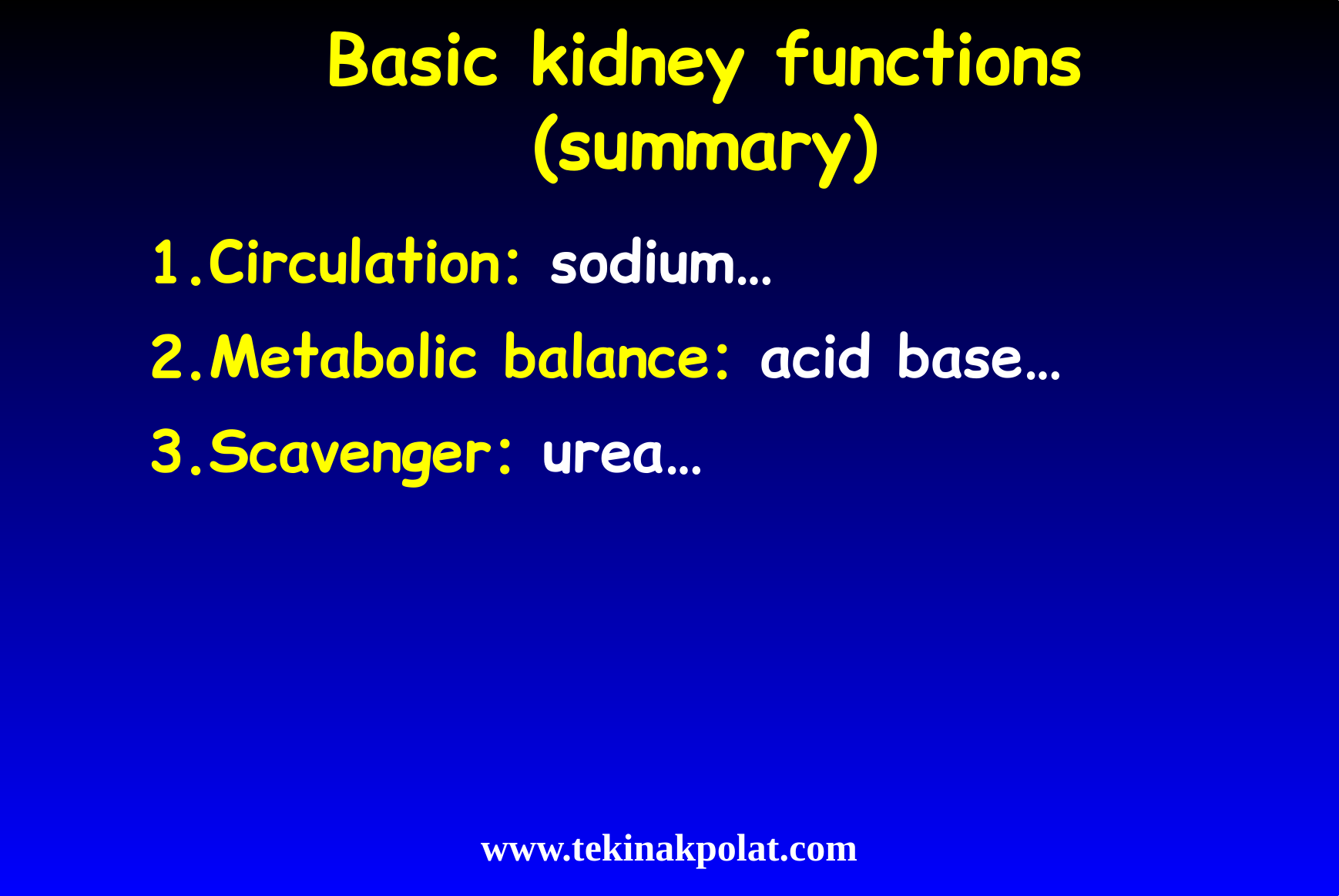

Basic kidney functions (summary)
1.Circulation: sodium…
2.Metabolic balance: acid base…
3.Scavenger: urea…
www.tekinakpolat.com